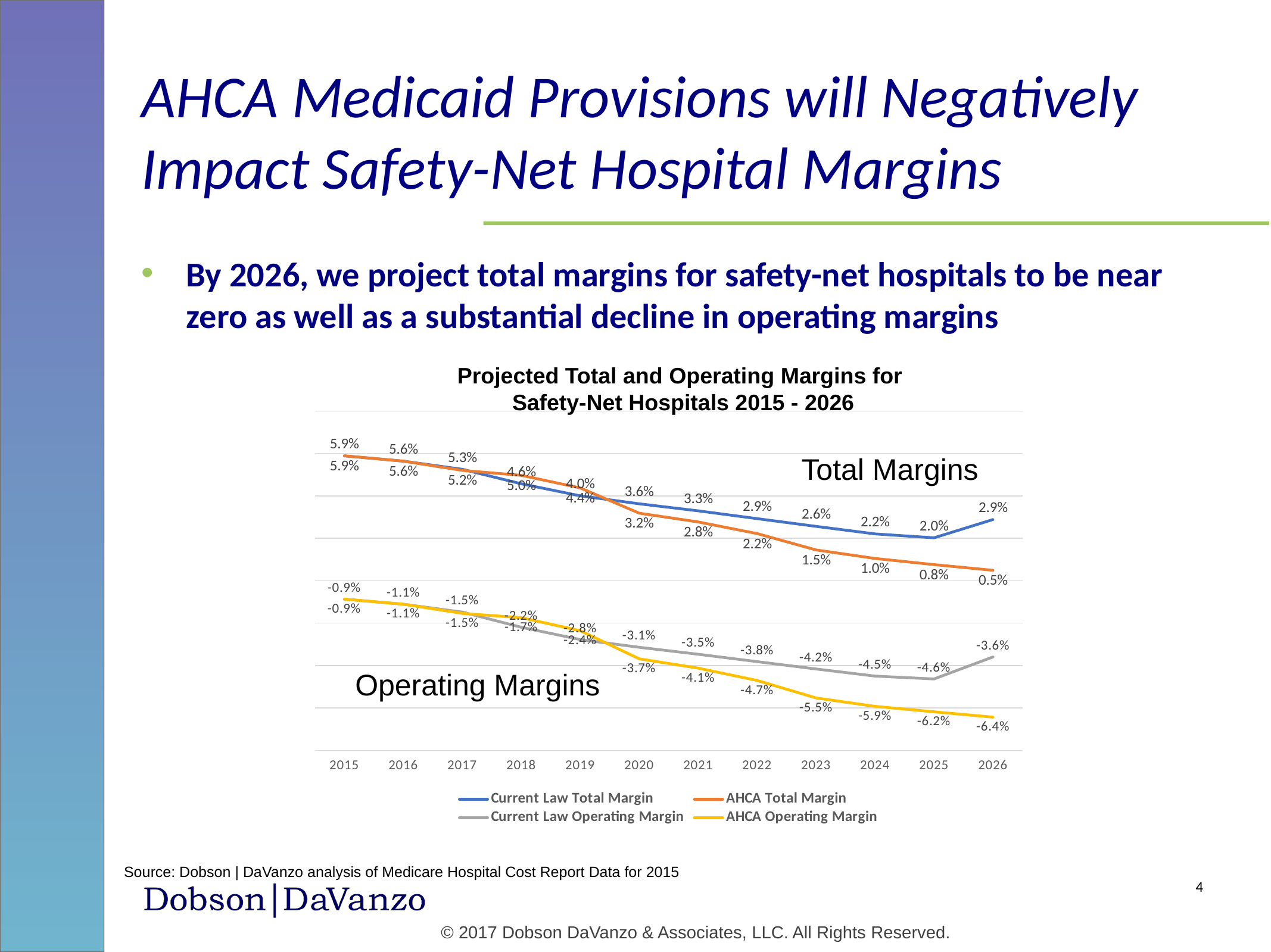

# AHCA Medicaid Provisions will Negatively Impact Safety-Net Hospital Margins
By 2026, we project total margins for safety-net hospitals to be near zero as well as a substantial decline in operating margins
Projected Total and Operating Margins for
Safety-Net Hospitals 2015 - 2026

### Chart

| Category | Current Law Total Margin | AHCA Total Margin | Current Law Operating Margin | AHCA Operating Margin |
|---|---|---|---|---|
| 2015 | 0.05884596733407442 | 0.05884596733407442 | -0.008689833511652487 | -0.008689833511652487 |
| 2016 | 0.0563444245354681 | 0.0563444245354681 | -0.01106325690590366 | -0.01106325690590366 |
| 2017 | 0.052500087769788296 | 0.05199608798057809 | -0.014777119886527716 | -0.015399376310857861 |
| 2018 | 0.04567938589013711 | 0.049659119834384806 | -0.021939901728166577 | -0.01742474363121101 |
| 2019 | 0.04001593561364739 | 0.04373524333800543 | -0.027755096822124594 | -0.02358319663507506 |
| 2020 | 0.0362470109226505 | 0.031834004638145647 | -0.031374636649744575 | -0.03681785993388742 |
| 2021 | 0.03292963893923096 | 0.02770547585002893 | -0.03466081512257274 | -0.04120616981952116 |
| 2022 | 0.02926518948433686 | 0.02222494896983171 | -0.03814539093310622 | -0.04701653947333565 |
| 2023 | 0.025616695294583224 | 0.014509843543264225 | -0.041603695222819086 | -0.0552552128297554 |
| 2024 | 0.022061086314833805 | 0.010491096504802299 | -0.044947476476316806 | -0.05921977144802493 |
| 2025 | 0.02022414262659871 | 0.00759572657197964 | -0.0463107651523198 | -0.06177705732786207 |
| 2026 | 0.0288266654885381 | 0.0049151014511468576 | -0.03593040933847957 | -0.06430786696926423 |
Total Margins
Operating Margins
Source: Dobson | DaVanzo analysis of Medicare Hospital Cost Report Data for 2015
4
© 2017 Dobson DaVanzo & Associates, LLC. All Rights Reserved.